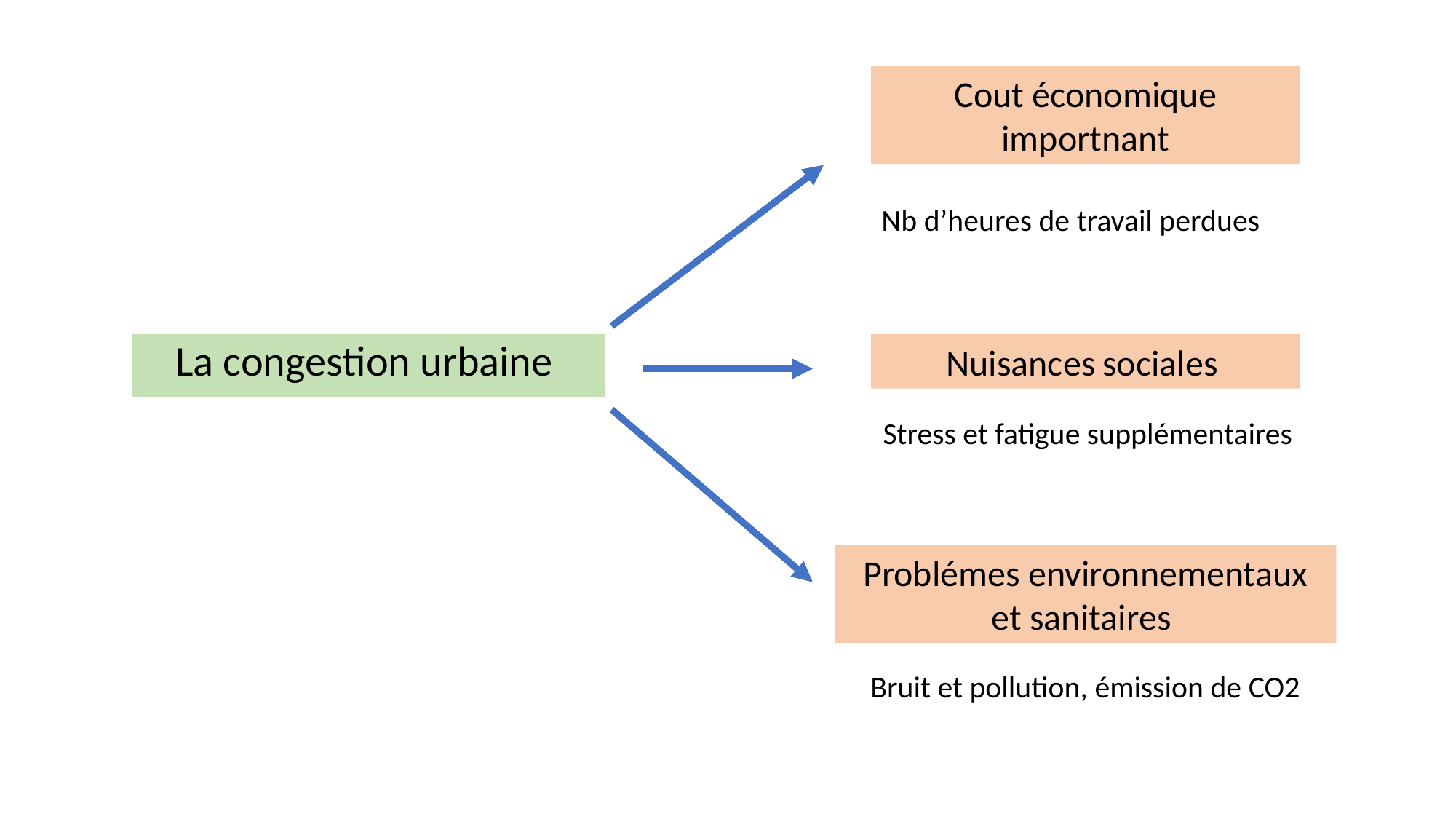

Cout économique importnant
Nb d’heures de travail perdues
La congestion urbaine
Nuisances sociales
Stress et fatigue supplémentaires
Problémes environnementaux et sanitaires
Bruit et pollution, émission de CO2